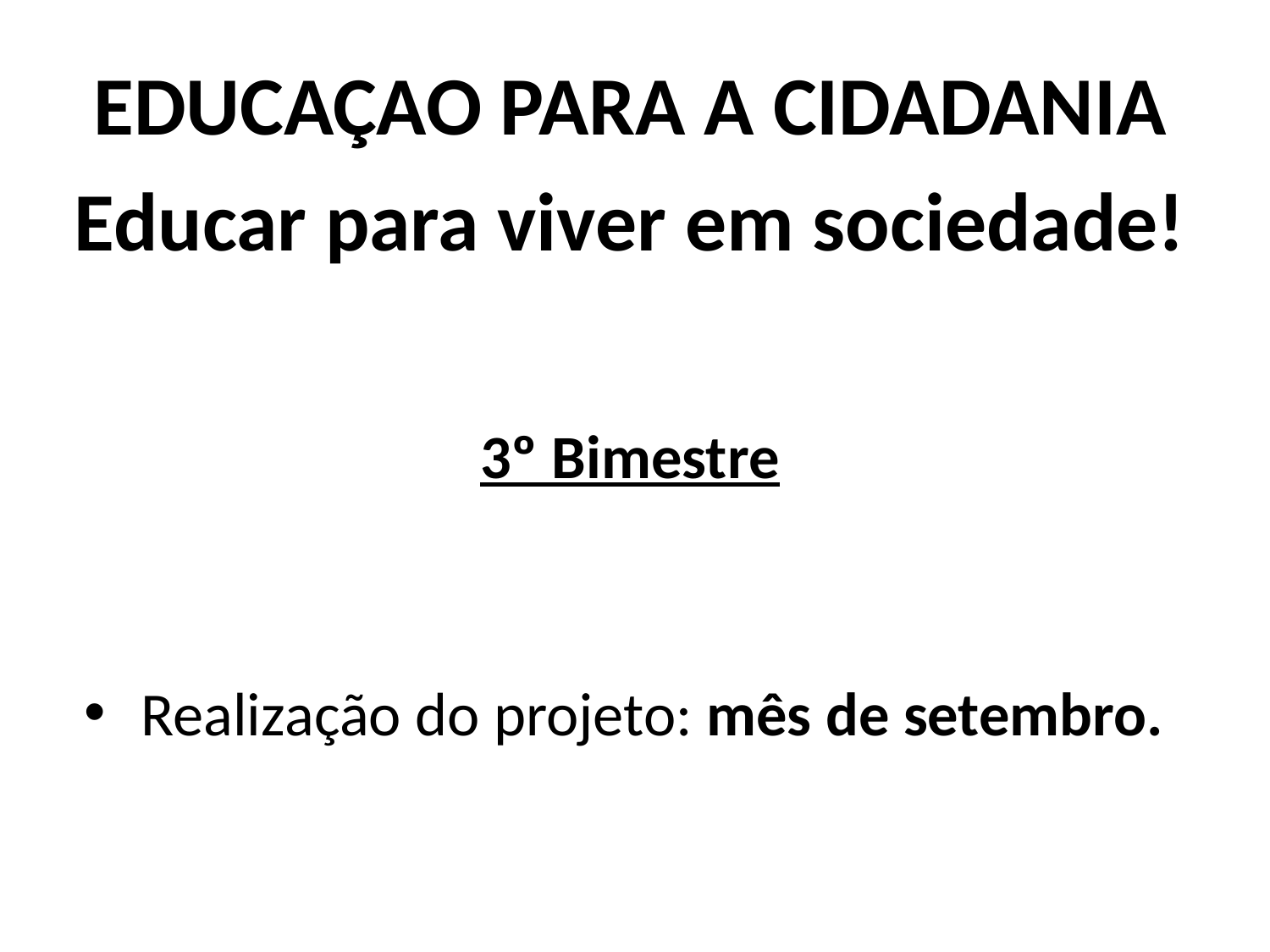

EDUCAÇAO PARA A CIDADANIA
Educar para viver em sociedade!

3º Bimestre

Realização do projeto: mês de setembro.